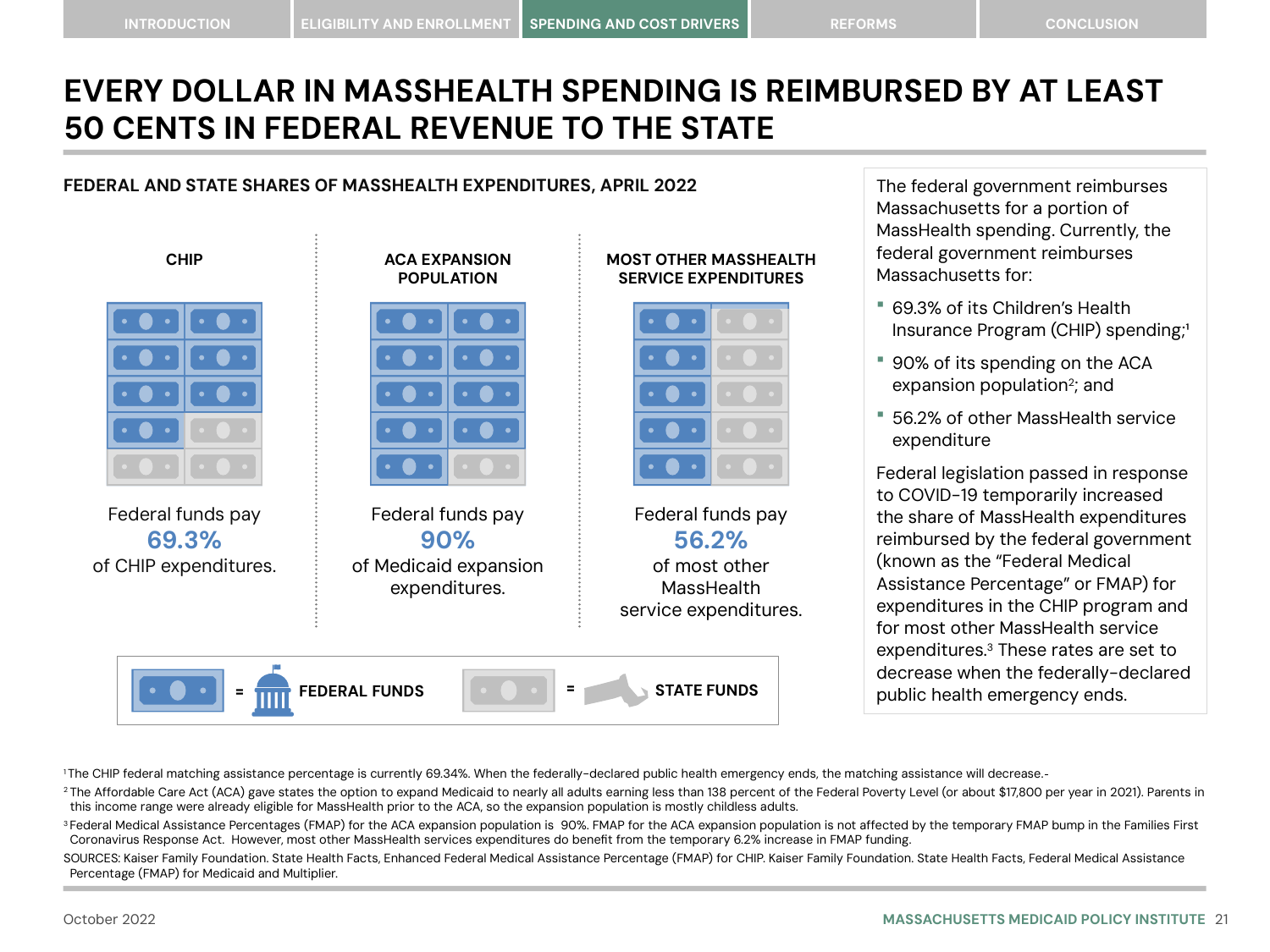

# EVERY DOLLAR IN MASSHEALTH SPENDING IS Reimbursed by at least 50 cents IN FEDERAL REVENUE TO THE STATE
FEDERAL AND STATE SHARES OF MASSHEALTH EXPENDITURES, APRIL 2022
The federal government reimburses Massachusetts for a portion of MassHealth spending. Currently, the federal government reimburses Massachusetts for:
69.3% of its Children’s Health Insurance Program (CHIP) spending;¹
90% of its spending on the ACA expansion population2; and
56.2% of other MassHealth service expenditure
Federal legislation passed in response to COVID-19 temporarily increased the share of MassHealth expenditures reimbursed by the federal government (known as the “Federal Medical Assistance Percentage” or FMAP) for expenditures in the CHIP program and for most other MassHealth service expenditures.3 These rates are set to decrease when the federally-declared public health emergency ends.
CHIP
ACA EXPANSION POPULATION
MOST OTHER MASSHEALTH SERVICE EXPENDITURES

Federal funds pay
69.3%
of CHIP expenditures.
Federal funds pay
90%
of Medicaid expansion
expenditures.
Federal funds pay
56.2%
of most other MassHealth
service expenditures.

=
State funds

=
Federal funds
1 The CHIP federal matching assistance percentage is currently 69.34%. When the federally-declared public health emergency ends, the matching assistance will decrease.
2	The Affordable Care Act (ACA) gave states the option to expand Medicaid to nearly all adults earning less than 138 percent of the Federal Poverty Level (or about $17,800 per year in 2021). Parents in this income range were already eligible for MassHealth prior to the ACA, so the expansion population is mostly childless adults.
3 Federal Medical Assistance Percentages (FMAP) for the ACA expansion population is  90%. FMAP for the ACA expansion population is not affected by the temporary FMAP bump in the Families First Coronavirus Response Act.  However, most other MassHealth services expenditures do benefit from the temporary 6.2% increase in FMAP funding.
sources: Kaiser Family Foundation. State Health Facts, Enhanced Federal Medical Assistance Percentage (FMAP) for CHIP. Kaiser Family Foundation. State Health Facts, Federal Medical Assistance Percentage (FMAP) for Medicaid and Multiplier.
21